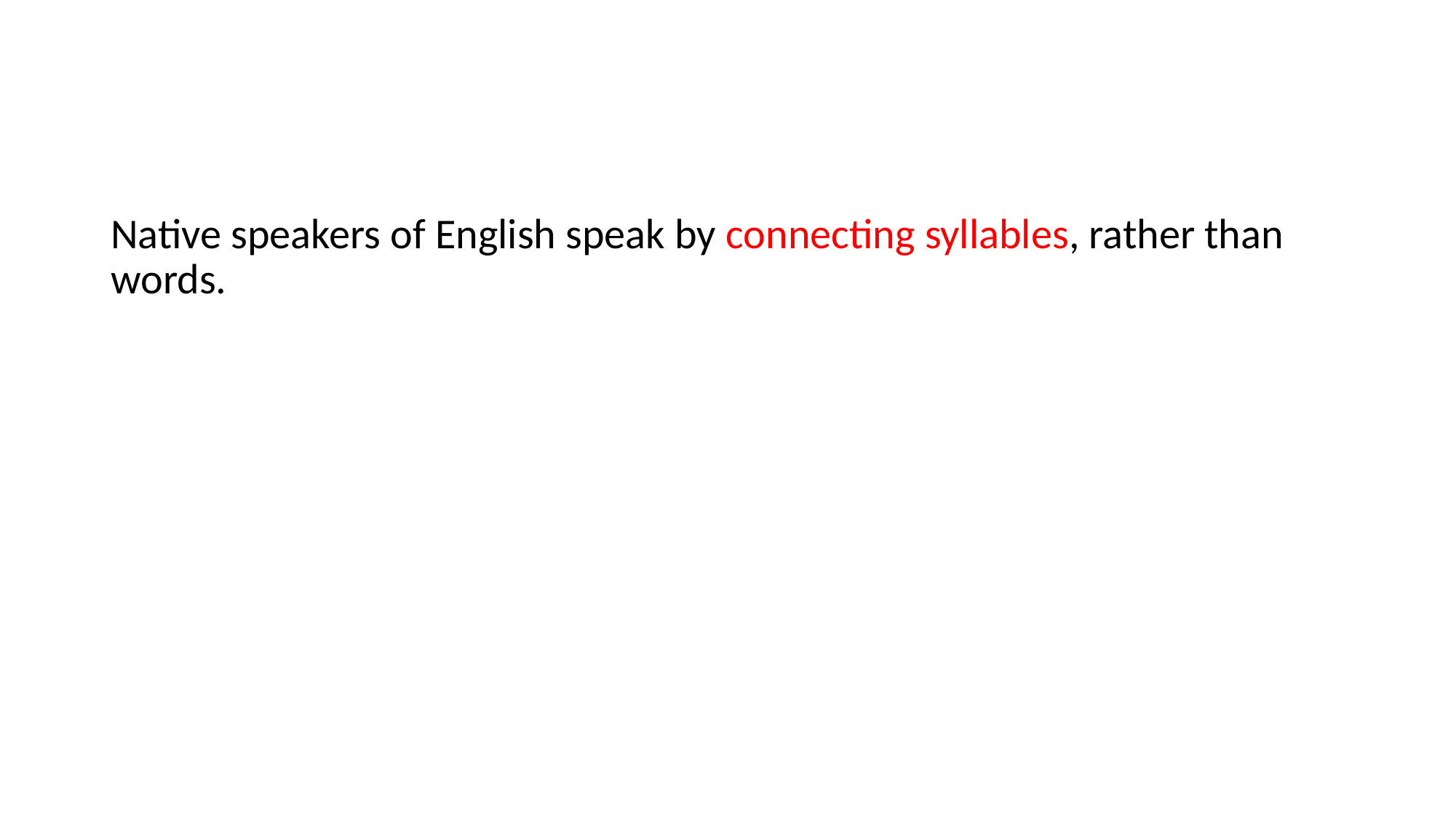

Native speakers of English speak by connecting syllables, rather than words.